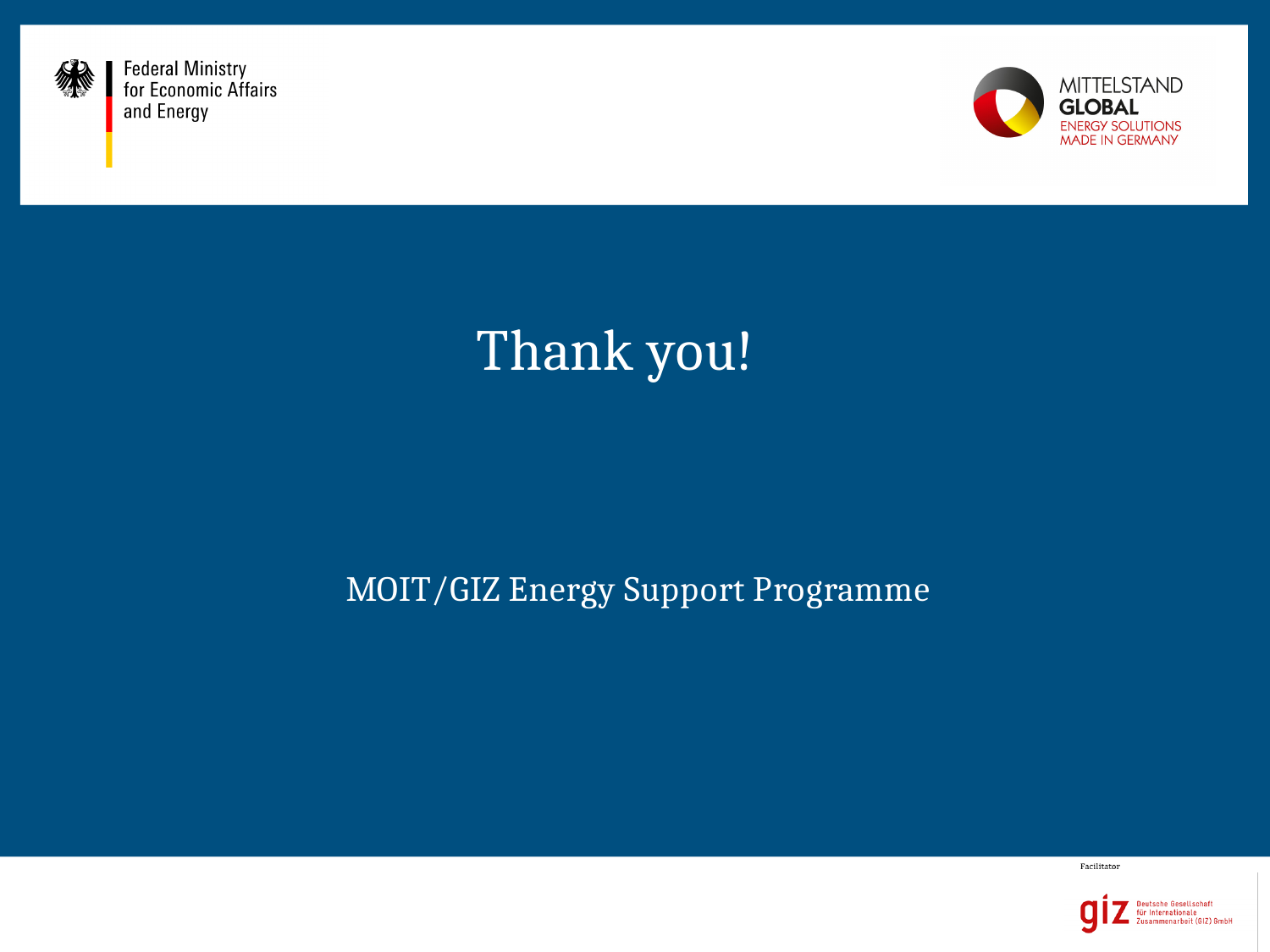

# Thank you!

MOIT/GIZ Energy Support Programme